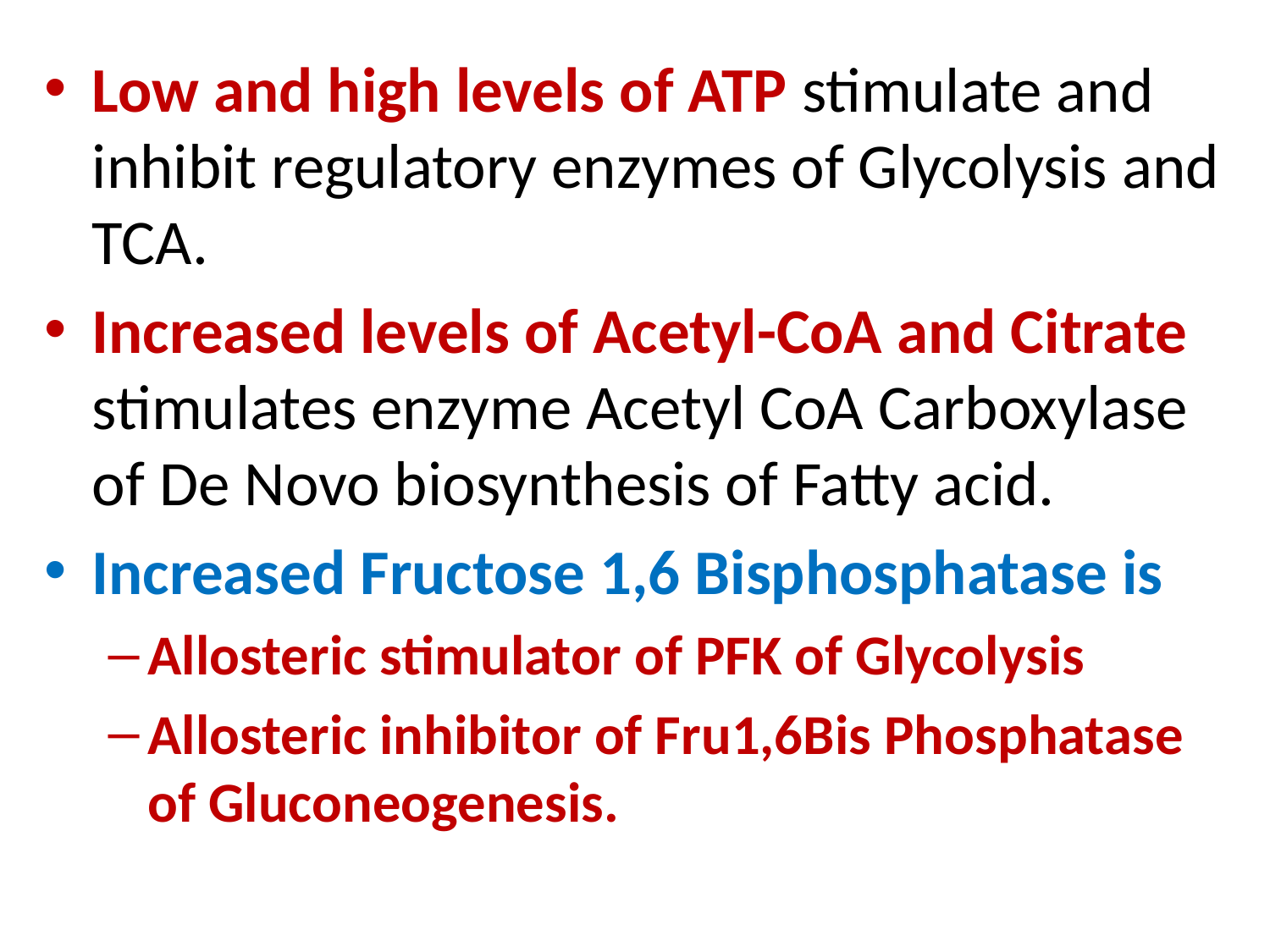

Low and high levels of ATP stimulate and inhibit regulatory enzymes of Glycolysis and TCA.
Increased levels of Acetyl-CoA and Citrate stimulates enzyme Acetyl CoA Carboxylase of De Novo biosynthesis of Fatty acid.
Increased Fructose 1,6 Bisphosphatase is
Allosteric stimulator of PFK of Glycolysis
Allosteric inhibitor of Fru1,6Bis Phosphatase of Gluconeogenesis.